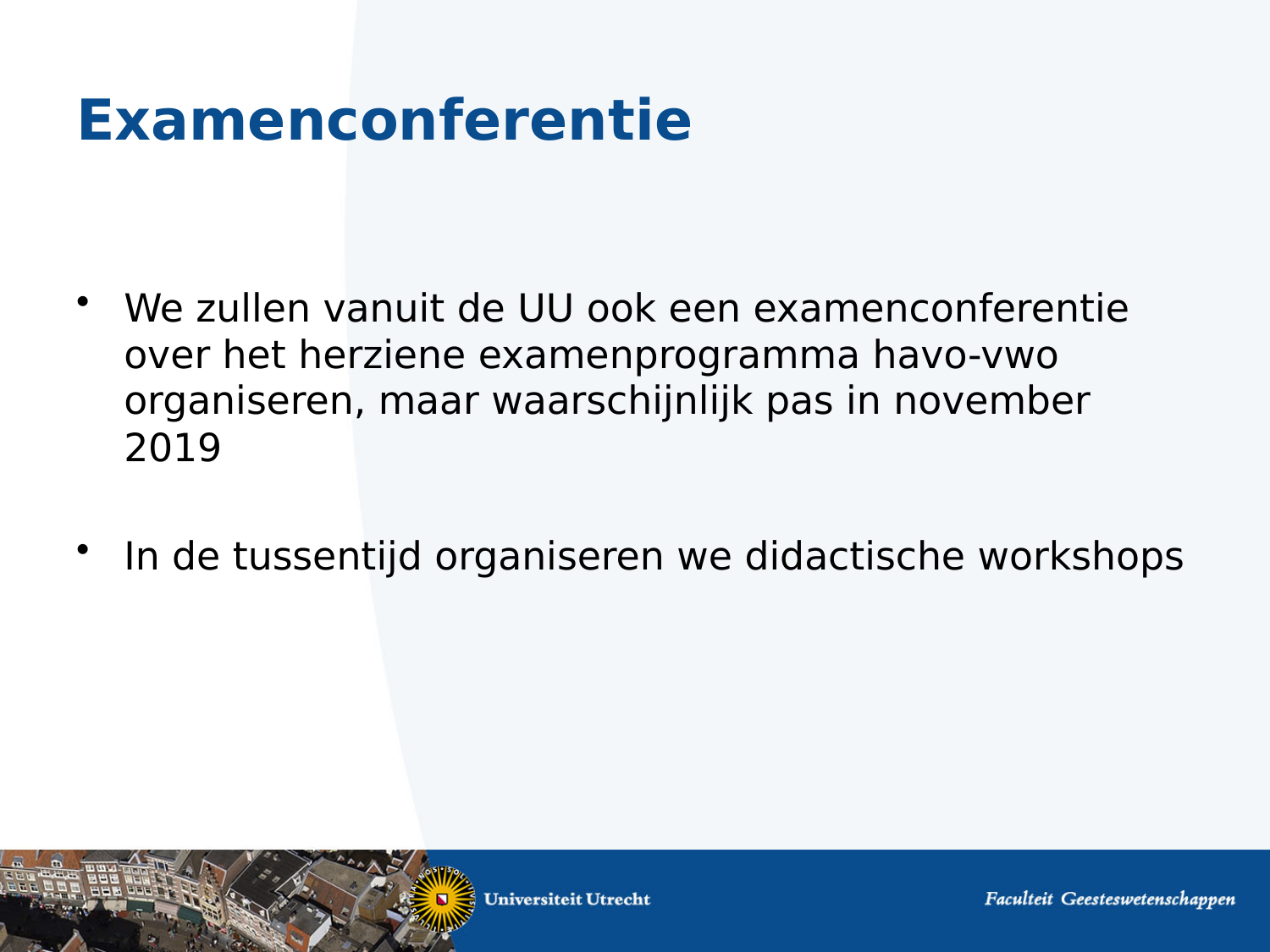

# Examenconferentie

We zullen vanuit de UU ook een examenconferentie over het herziene examenprogramma havo-vwo organiseren, maar waarschijnlijk pas in november 2019

In de tussentijd organiseren we didactische workshops